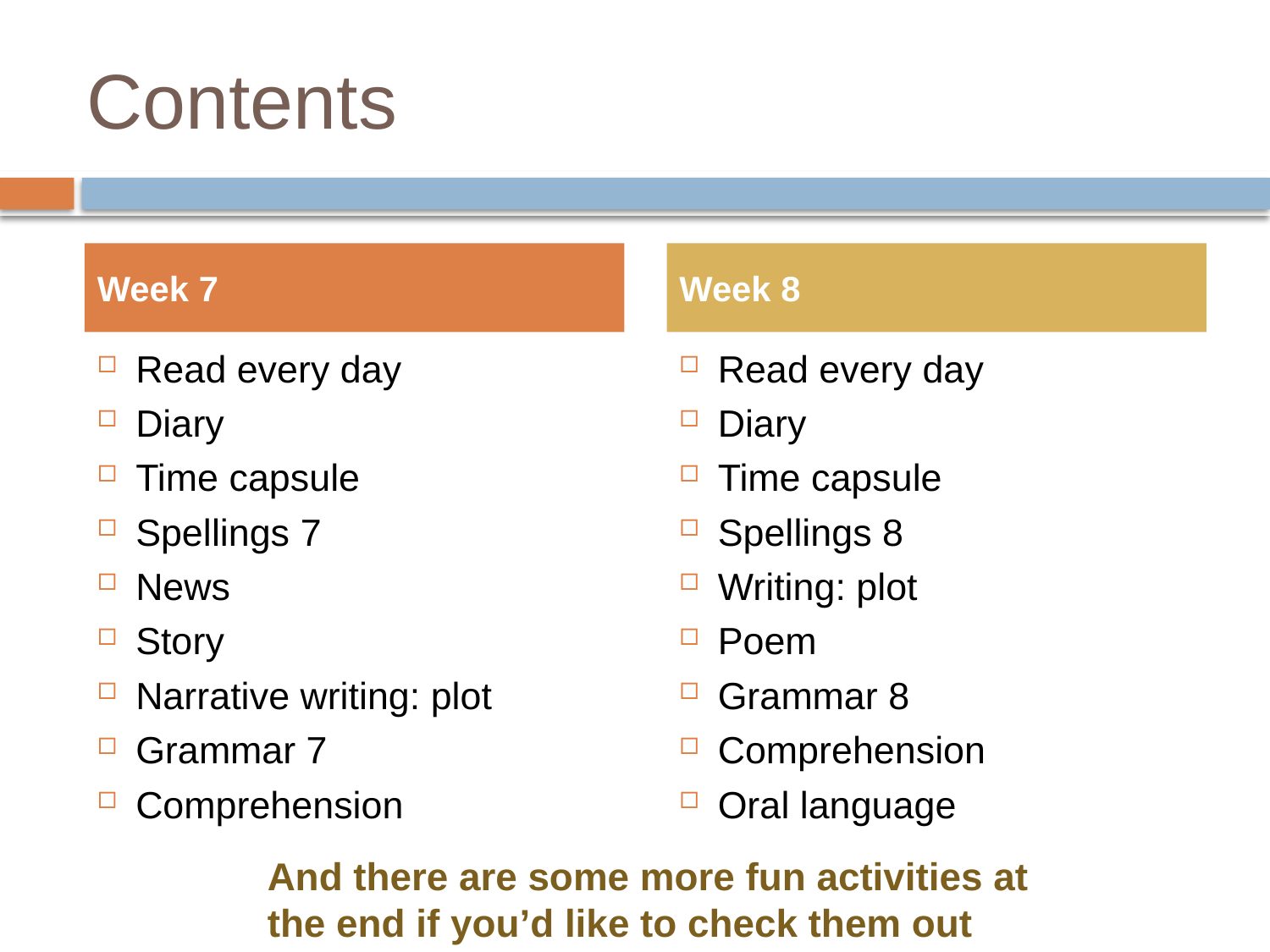

# Contents
Week 7
Week 8
Read every day
Diary
Time capsule
Spellings 7
News
Story
Narrative writing: plot
Grammar 7
Comprehension

Read every day
Diary
Time capsule
Spellings 8
Writing: plot
Poem
Grammar 8
Comprehension
Oral language

And there are some more fun activities at the end if you’d like to check them out too!